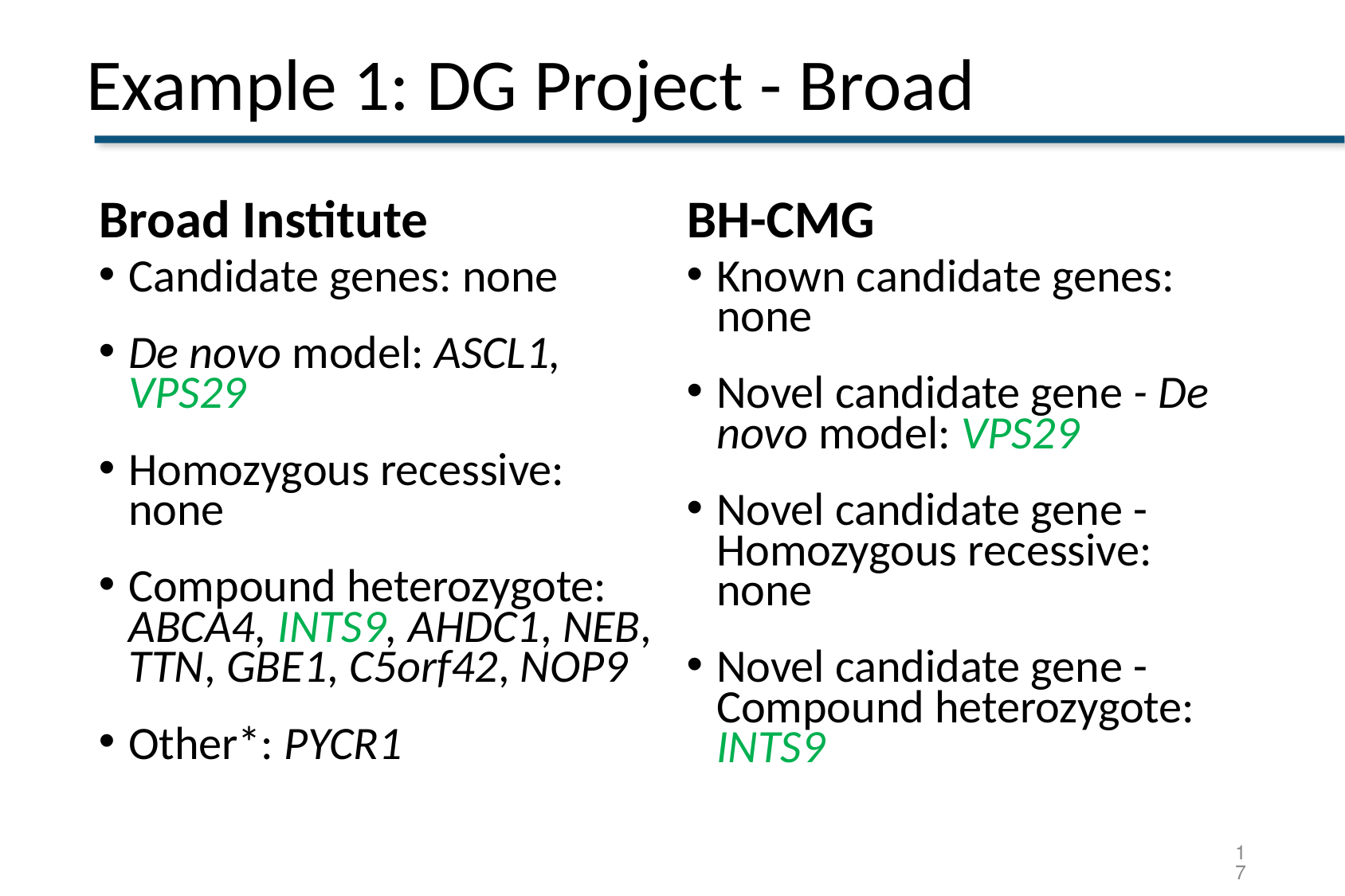

# Example 1: DG Project - Broad

Broad Institute
BH-CMG
Candidate genes: none
De novo model: ASCL1, VPS29
Homozygous recessive: none
Compound heterozygote: ABCA4, INTS9, AHDC1, NEB, TTN, GBE1, C5orf42, NOP9
Other*: PYCR1
Known candidate genes: none
Novel candidate gene - De novo model: VPS29
Novel candidate gene - Homozygous recessive: none
Novel candidate gene - Compound heterozygote: INTS9
17